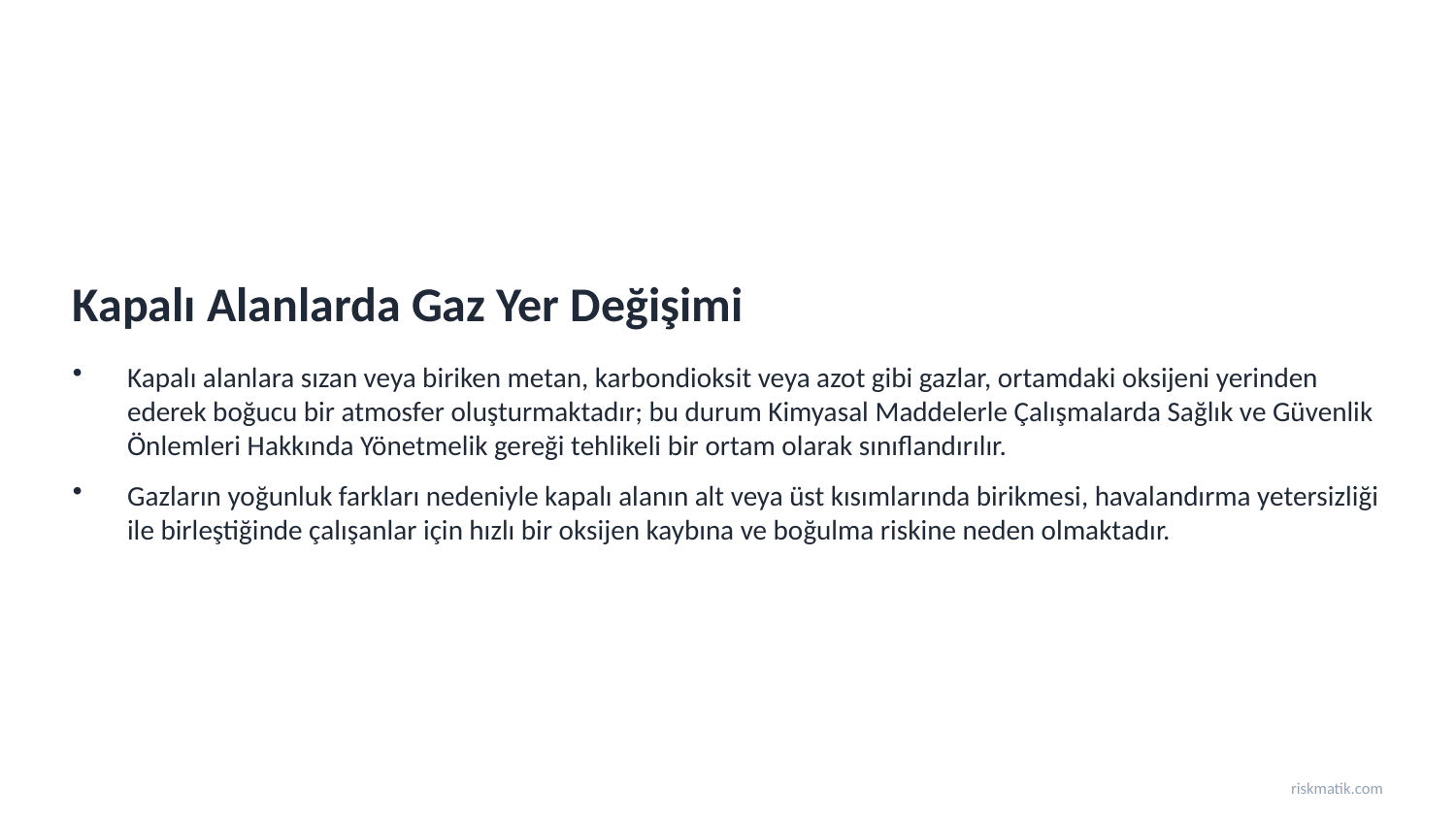

Kapalı Alanlarda Gaz Yer Değişimi
Kapalı alanlara sızan veya biriken metan, karbondioksit veya azot gibi gazlar, ortamdaki oksijeni yerinden ederek boğucu bir atmosfer oluşturmaktadır; bu durum Kimyasal Maddelerle Çalışmalarda Sağlık ve Güvenlik Önlemleri Hakkında Yönetmelik gereği tehlikeli bir ortam olarak sınıflandırılır.
Gazların yoğunluk farkları nedeniyle kapalı alanın alt veya üst kısımlarında birikmesi, havalandırma yetersizliği ile birleştiğinde çalışanlar için hızlı bir oksijen kaybına ve boğulma riskine neden olmaktadır.
riskmatik.com